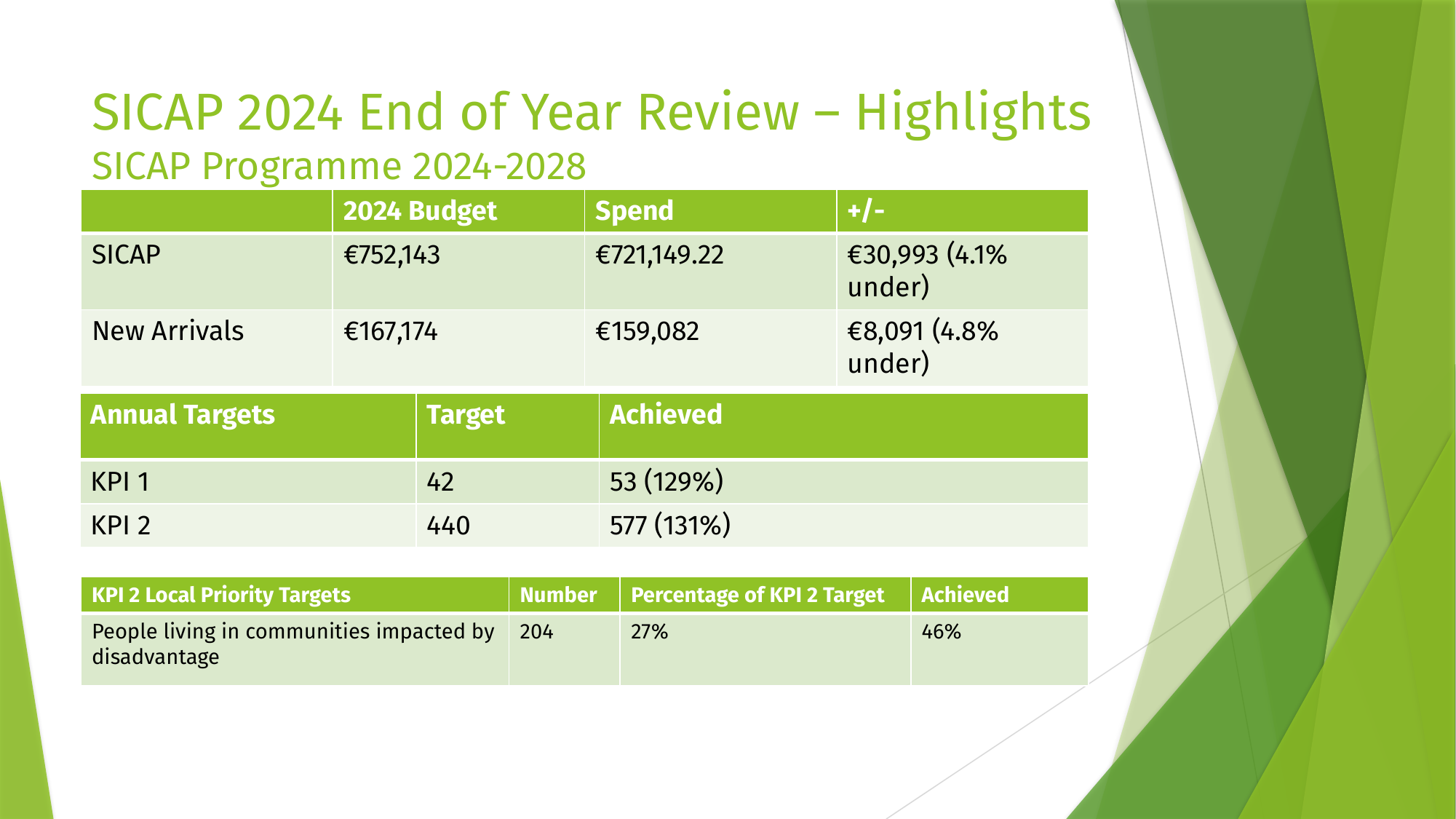

# SICAP 2024 End of Year Review – Highlights SICAP Programme 2024-2028
|  | 2024 Budget | Spend | +/- |
| --- | --- | --- | --- |
| SICAP | €752,143 | €721,149.22 | €30,993 (4.1% under) |
| New Arrivals | €167,174 | €159,082 | €8,091 (4.8% under) |
| Annual Targets | Target | Achieved |
| --- | --- | --- |
| KPI 1 | 42 | 53 (129%) |
| KPI 2 | 440 | 577 (131%) |
| KPI 2 Local Priority Targets | Number | Percentage of KPI 2 Target | Achieved |
| --- | --- | --- | --- |
| People living in communities impacted by disadvantage | 204 | 27% | 46% |